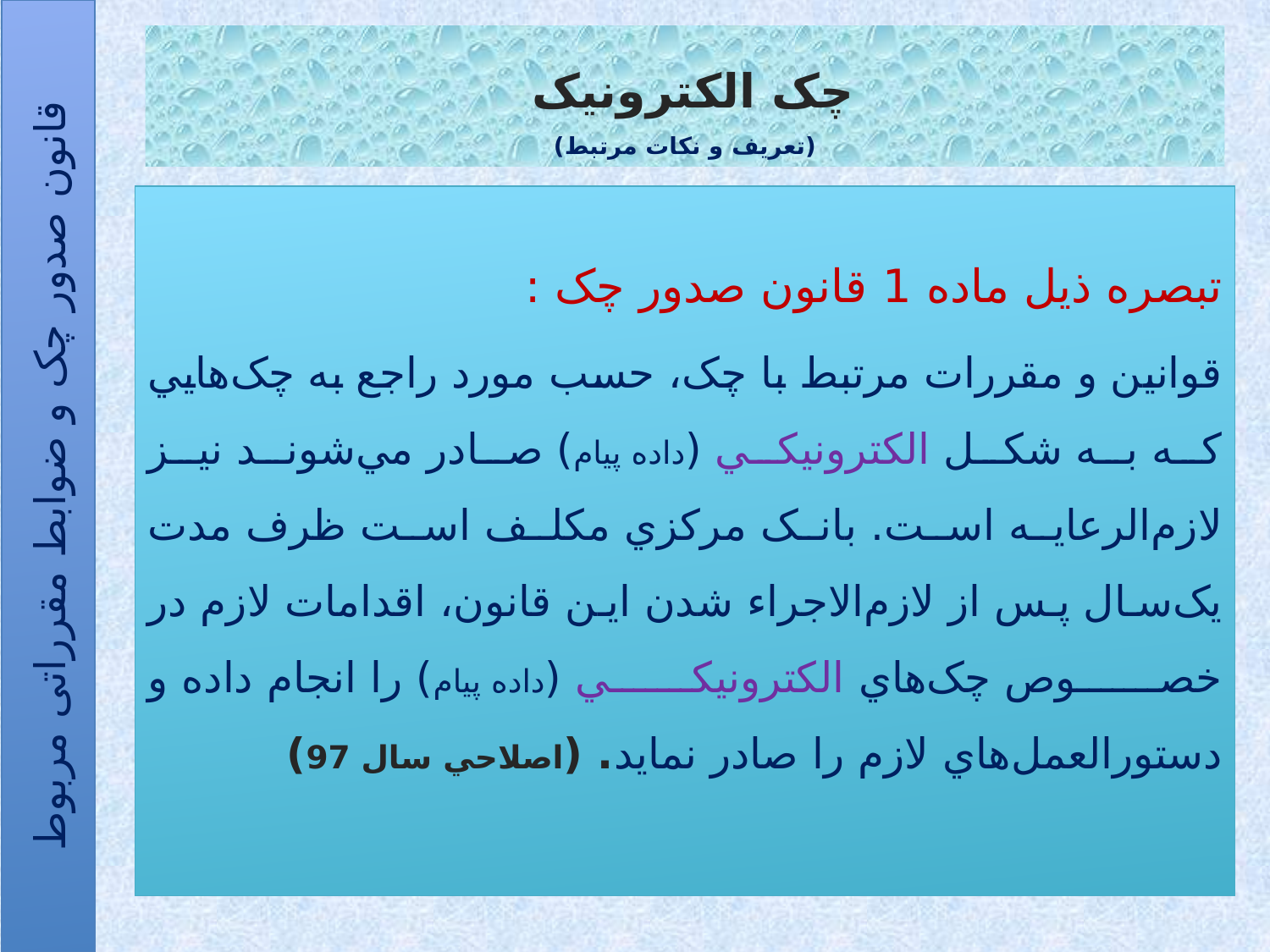

# چک الکترونیک (تعریف و نکات مرتبط)

تبصره ذیل ماده 1 قانون صدور چک :
قوانين و مقررات مرتبط با چک، حسب مورد راجع به چک‌هايي که به شکل الکترونيکي (داده پيام) صادر مي‌شوند نيز لازم‌الرعايه است. بانک مرکزي مکلف است ظرف مدت يک‌سال پس از لازم‌الاجراء شدن اين قانون، اقدامات لازم در خصوص چک‌هاي الکترونيکي (داده پيام) را انجام داده و دستورالعمل‌هاي لازم را صادر نمايد. (اصلاحي سال 97)